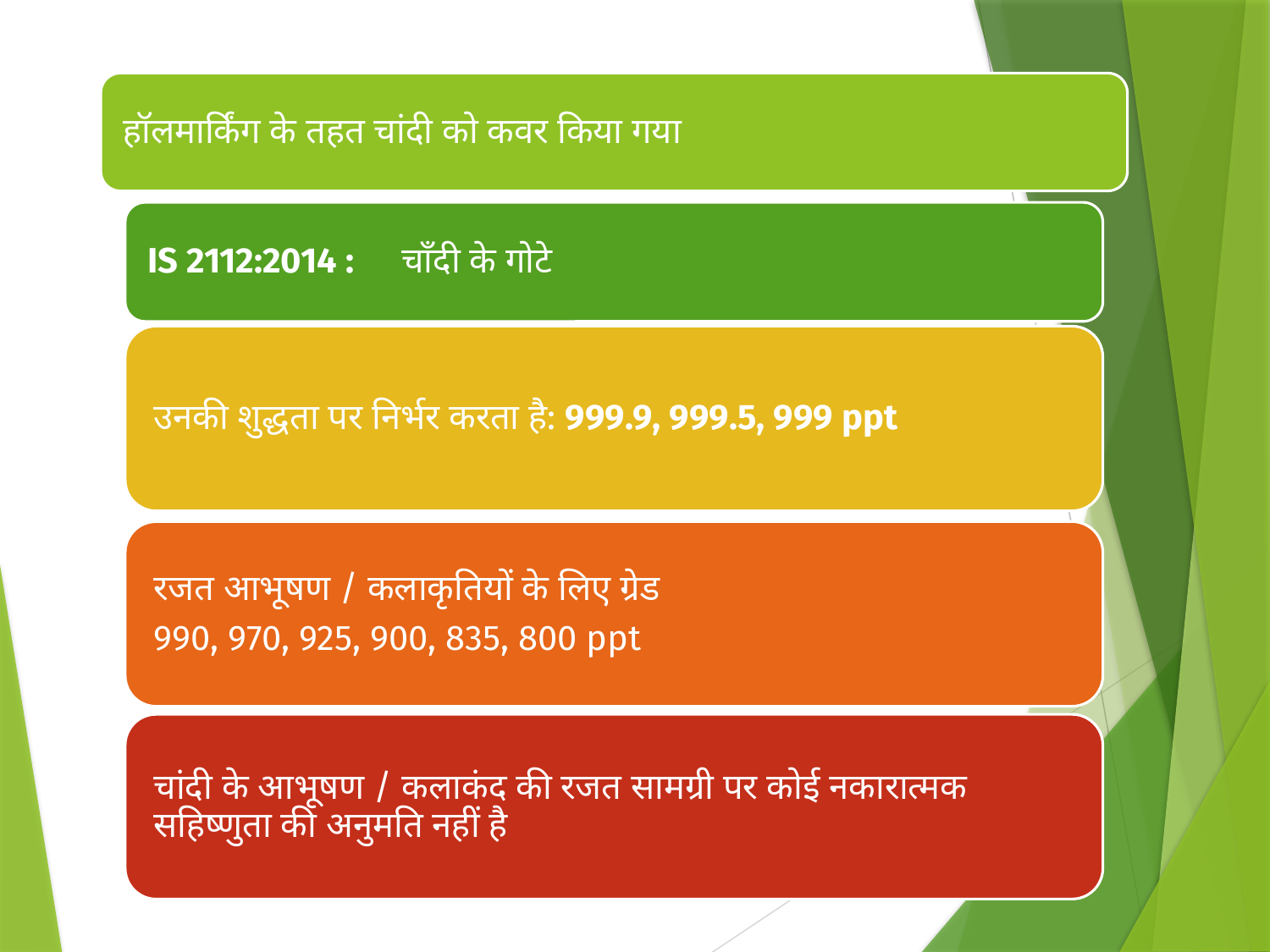

हॉलमार्किंग के तहत चांदी को कवर किया गया
IS 2112:2014 : 	चाँदी के गोटे
उनकी शुद्धता पर निर्भर करता है: 999.9, 999.5, 999 ppt

रजत आभूषण / कलाकृतियों के लिए ग्रेड
990, 970, 925, 900, 835, 800 ppt
चांदी के आभूषण / कलाकंद की रजत सामग्री पर कोई नकारात्मक सहिष्णुता की अनुमति नहीं है